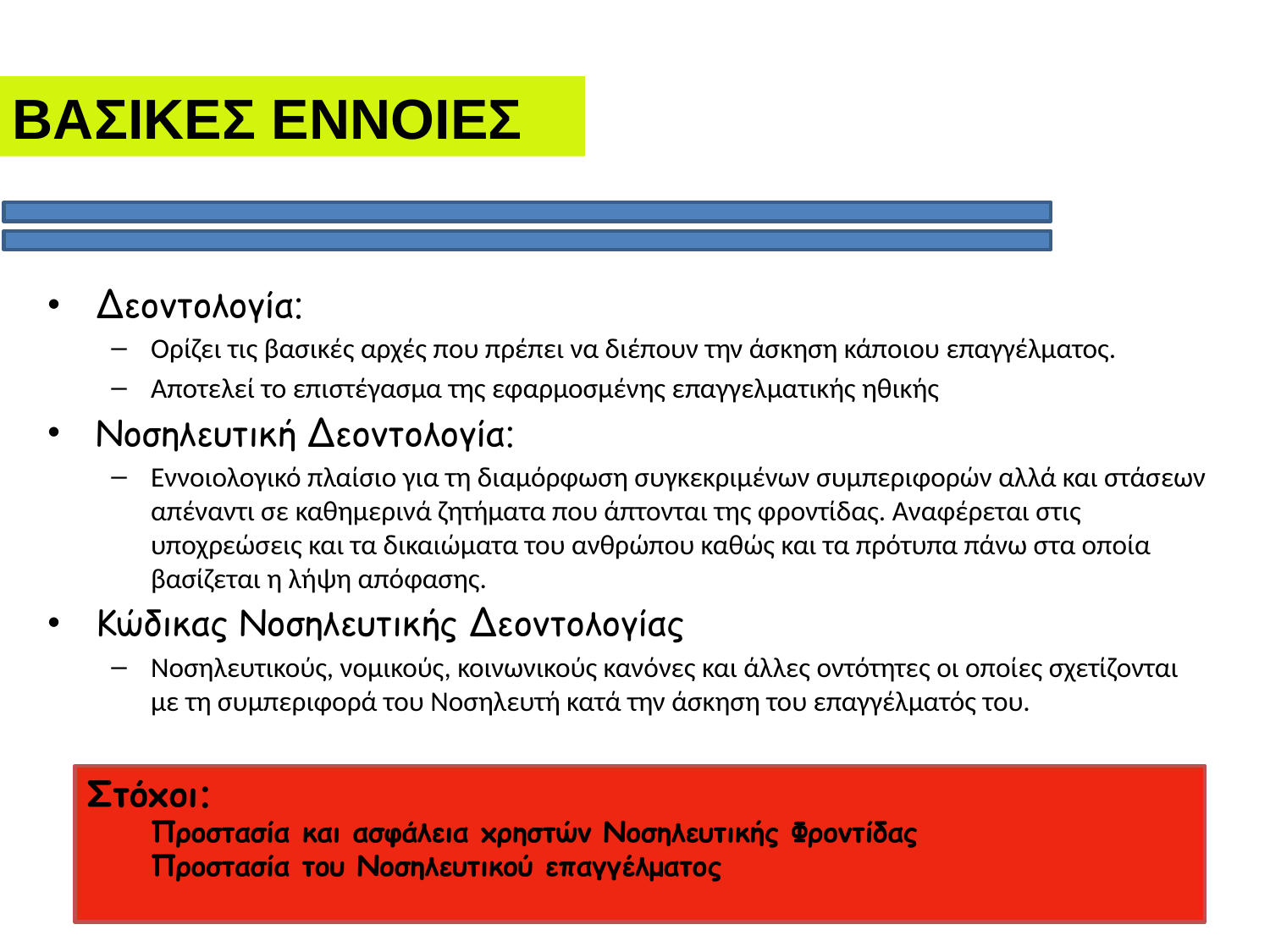

ΒΑΣΙΚΕΣ ΕΝΝΟΙΕΣ
Δεοντολογία:
Ορίζει τις βασικές αρχές που πρέπει να διέπουν την άσκηση κάποιου επαγγέλματος.
Αποτελεί το επιστέγασμα της εφαρμοσμένης επαγγελματικής ηθικής
Νοσηλευτική Δεοντολογία:
Εννοιολογικό πλαίσιο για τη διαμόρφωση συγκεκριμένων συμπεριφορών αλλά και στάσεων απέναντι σε καθημερινά ζητήματα που άπτονται της φροντίδας. Αναφέρεται στις υποχρεώσεις και τα δικαιώματα του ανθρώπου καθώς και τα πρότυπα πάνω στα οποία βασίζεται η λήψη απόφασης.
Κώδικας Νοσηλευτικής Δεοντολογίας
Νοσηλευτικούς, νομικούς, κοινωνικούς κανόνες και άλλες οντότητες οι οποίες σχετίζονται με τη συμπεριφορά του Νοσηλευτή κατά την άσκηση του επαγγέλματός του.

Στόχοι:
Προστασία και ασφάλεια χρηστών Νοσηλευτικής Φροντίδας
Προστασία του Νοσηλευτικού επαγγέλματος